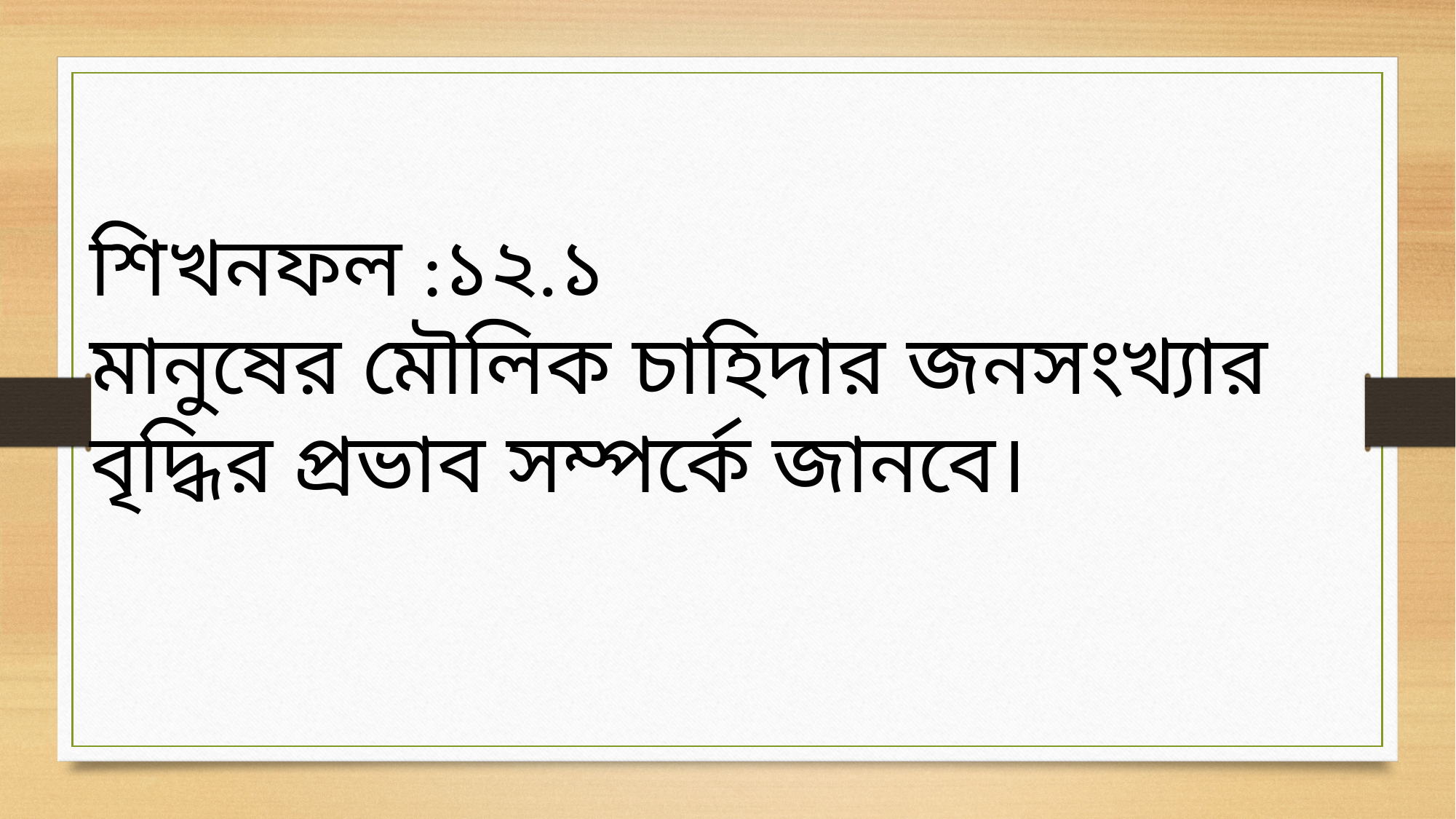

শিখনফল :১২.১
মানুষের মৌলিক চাহিদার জনসংখ্যার বৃদ্ধির প্রভাব সম্পর্কে জানবে।